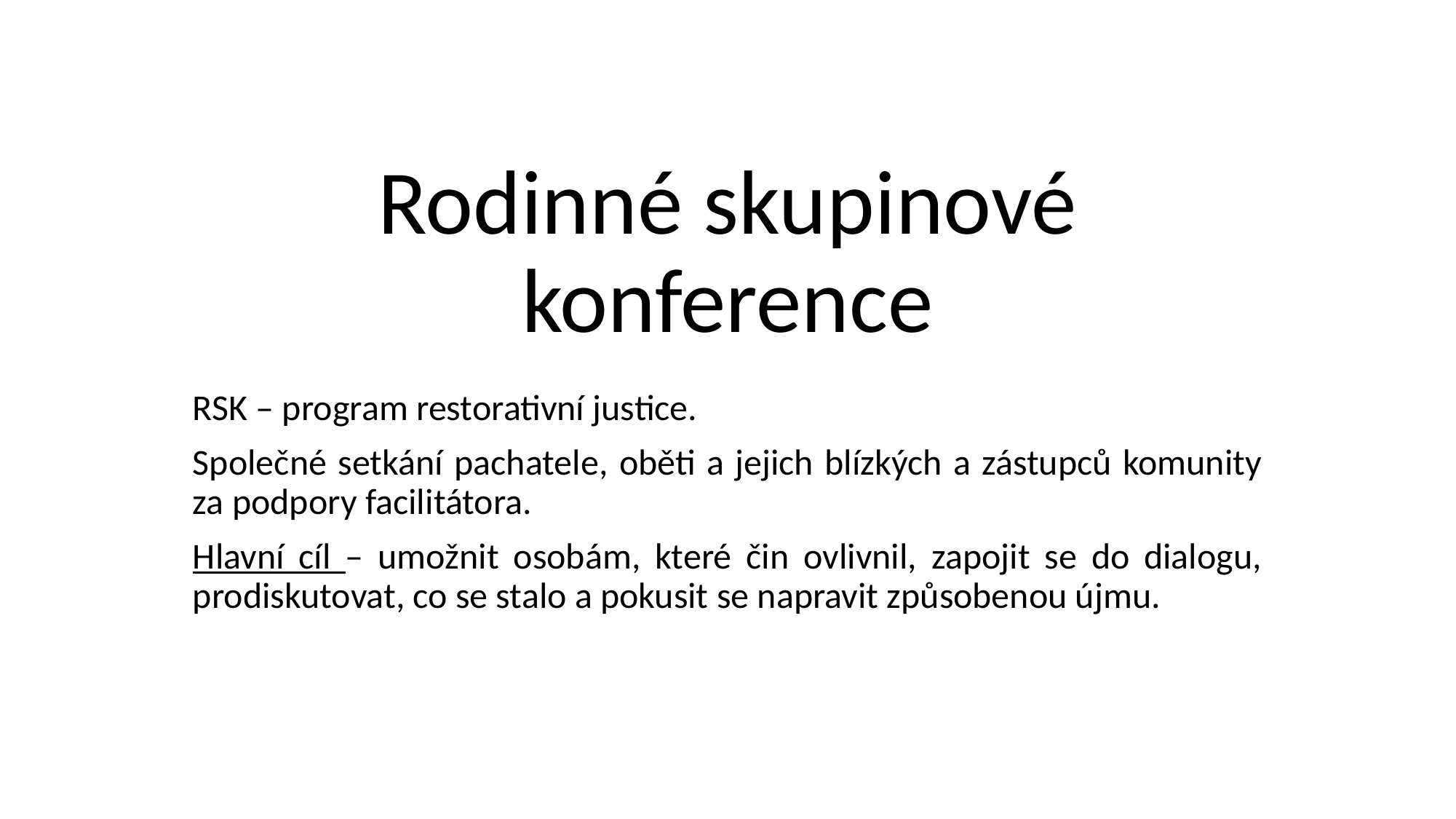

# Rodinné skupinové konference
RSK – program restorativní justice.
Společné setkání pachatele, oběti a jejich blízkých a zástupců komunity za podpory facilitátora.
Hlavní cíl – umožnit osobám, které čin ovlivnil, zapojit se do dialogu, prodiskutovat, co se stalo a pokusit se napravit způsobenou újmu.